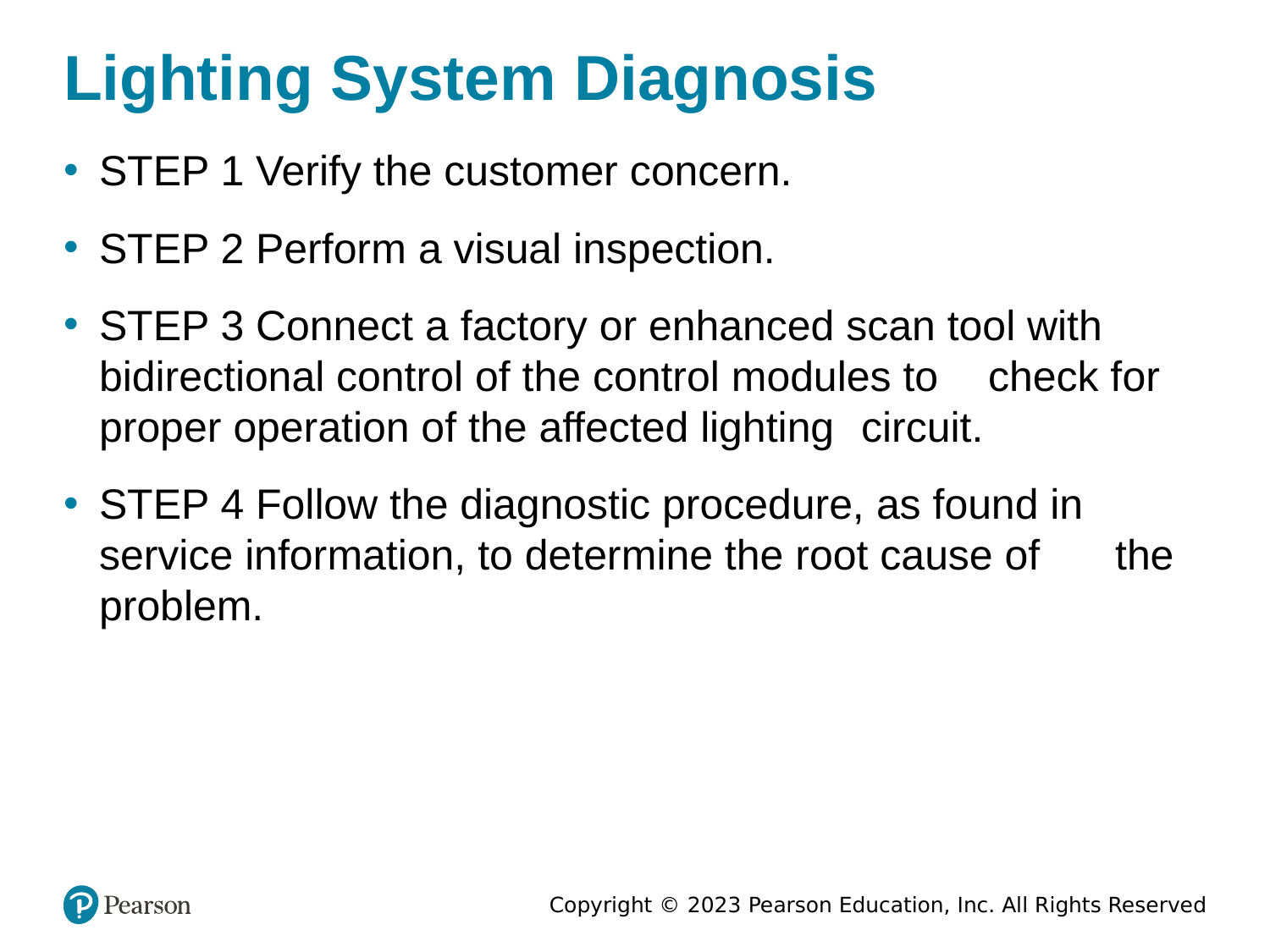

# Lighting System Diagnosis
STEP 1 Verify the customer concern.
STEP 2 Perform a visual inspection.
STEP 3 Connect a factory or enhanced scan tool with 	bidirectional control of the control modules to 	check for proper operation of the affected lighting 	circuit.
STEP 4 Follow the diagnostic procedure, as found in 	service information, to determine the root cause of 	the problem.